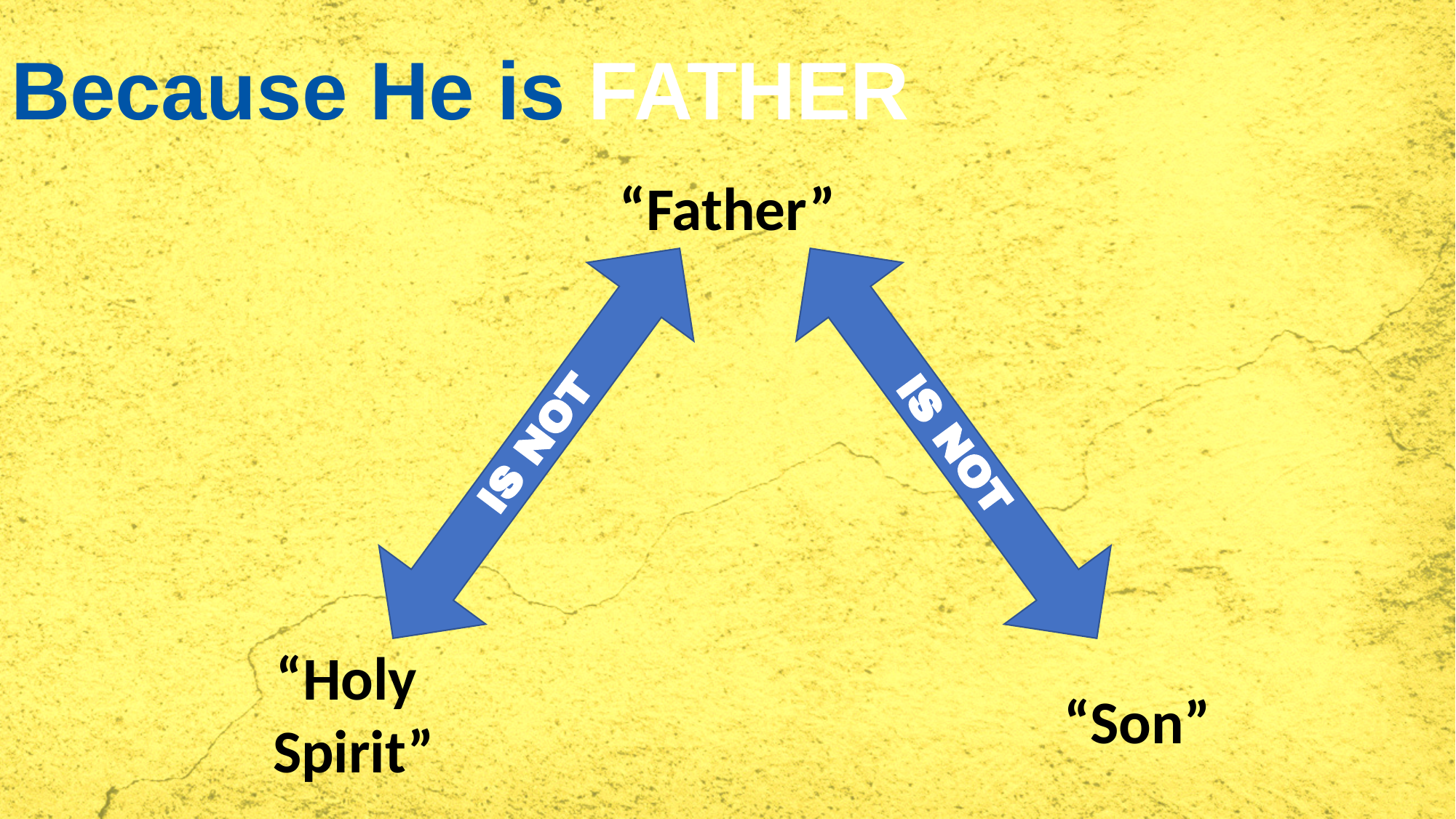

# Because He is FATHER
God is Eternally the “Father” = Relationship

IS NOT
IS NOT
“Holy
Spirit”
“Son”